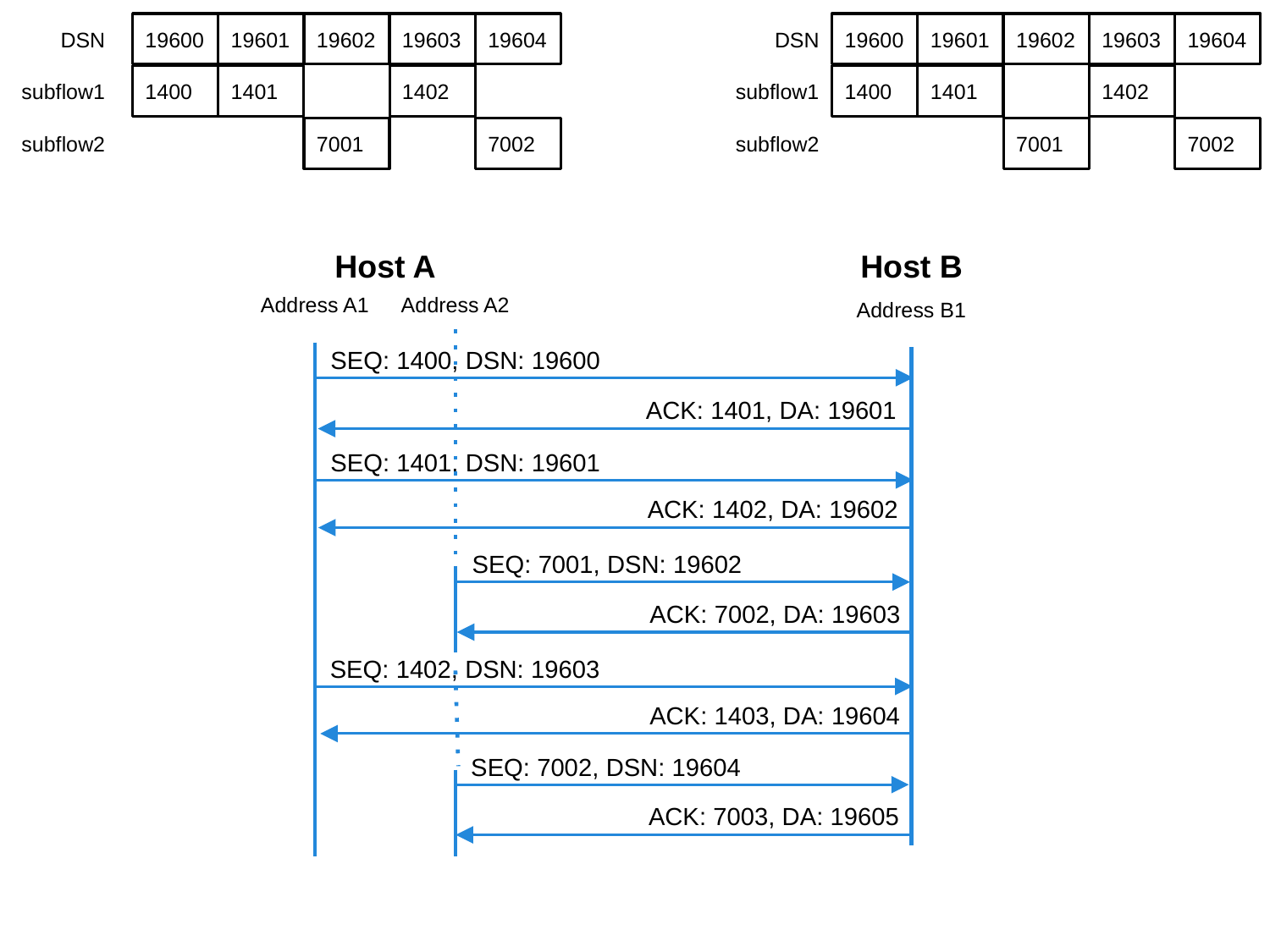

DSN
19600
19601
19602
19603
19604
DSN
19600
19601
19602
19603
19604
subflow1
1400
1401
1402
subflow1
1400
1401
1402
subflow2
7001
7002
subflow2
7001
7002
Host A
Host B
Address A1
Address A2
Address B1
SEQ: 1400, DSN: 19600
ACK: 1401, DA: 19601
SEQ: 1401, DSN: 19601
ACK: 1402, DA: 19602
SEQ: 7001, DSN: 19602
ACK: 7002, DA: 19603
SEQ: 1402, DSN: 19603
ACK: 1403, DA: 19604
SEQ: 7002, DSN: 19604
ACK: 7003, DA: 19605